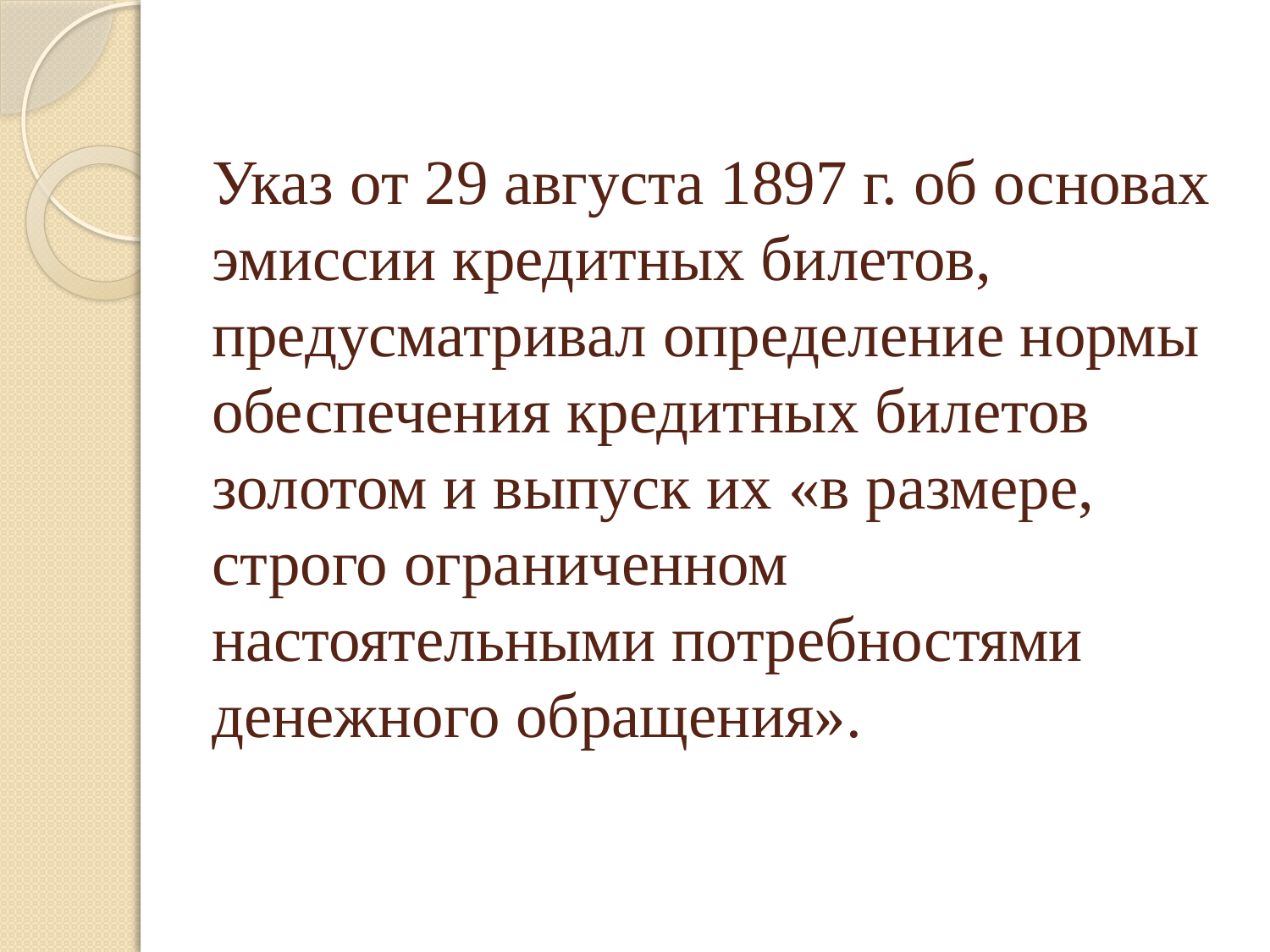

# Указ от 29 августа 1897 г. об основах эмиссии кредитных билетов, предусматривал определение нормы обеспечения кредитных билетов золотом и выпуск их «в размере, строго ограниченном настоятельными потребностями денежного обращения».